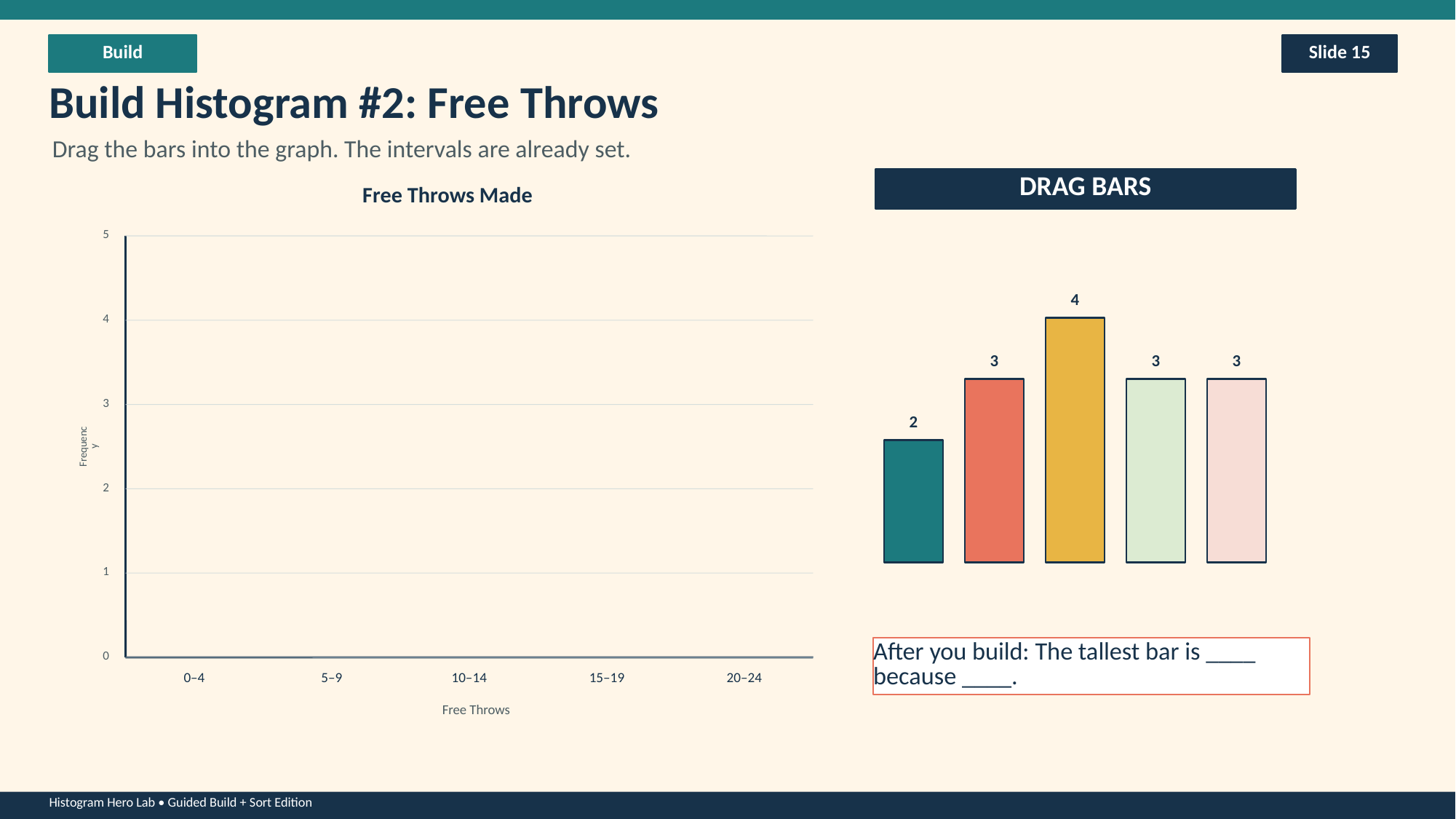

Build
Slide 15
Build Histogram #2: Free Throws
Drag the bars into the graph. The intervals are already set.
DRAG BARS
Free Throws Made
5

4
4

3
3
3

3

2
Frequency

2

1

After you build: The tallest bar is ____ because ____.
0

0–4
5–9
10–14
15–19
20–24
Free Throws

Histogram Hero Lab • Guided Build + Sort Edition